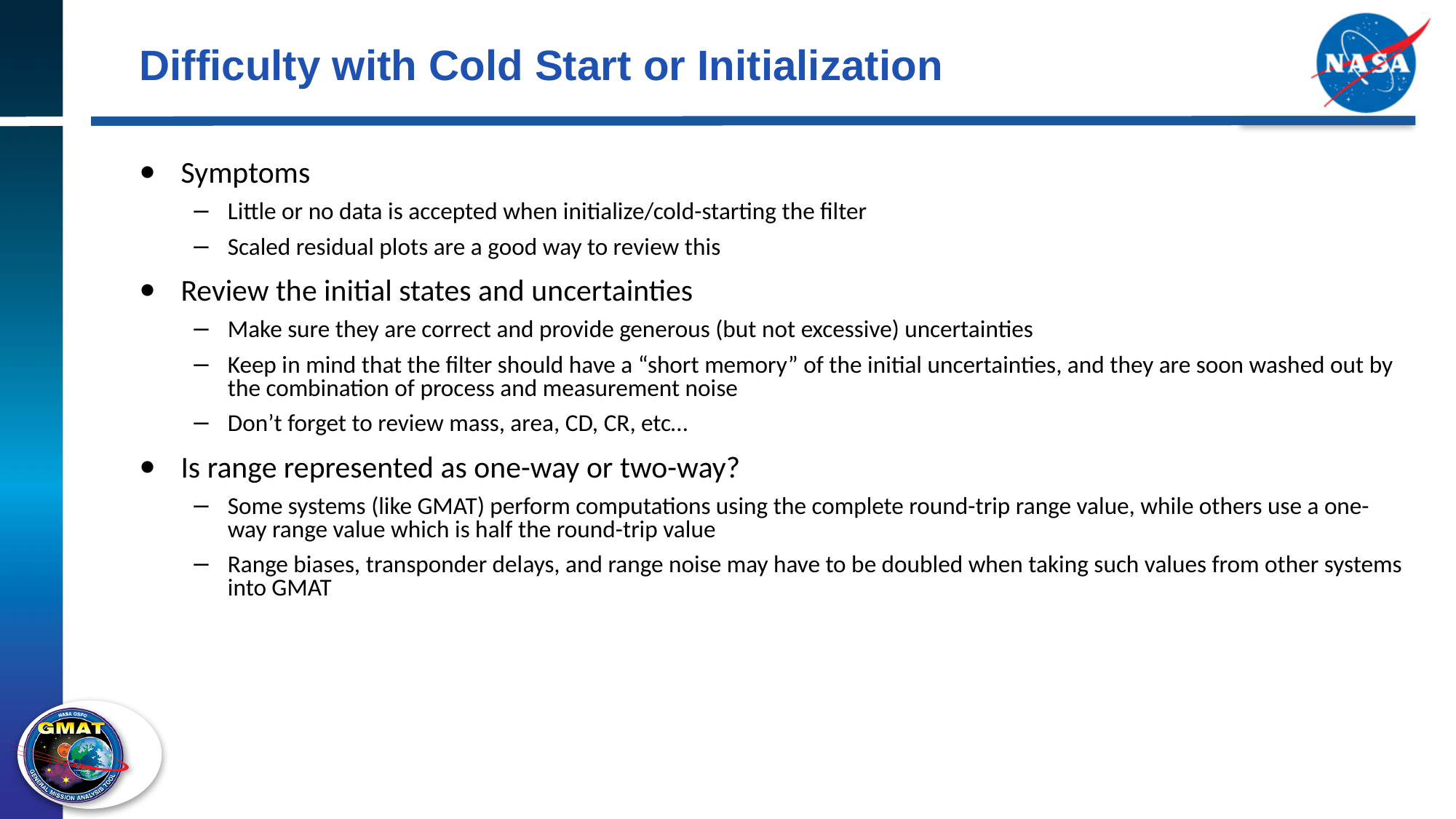

# Difficulty with Cold Start or Initialization
Symptoms
Little or no data is accepted when initialize/cold-starting the filter
Scaled residual plots are a good way to review this
Review the initial states and uncertainties
Make sure they are correct and provide generous (but not excessive) uncertainties
Keep in mind that the filter should have a “short memory” of the initial uncertainties, and they are soon washed out by the combination of process and measurement noise
Don’t forget to review mass, area, CD, CR, etc…
Is range represented as one-way or two-way?
Some systems (like GMAT) perform computations using the complete round-trip range value, while others use a one-way range value which is half the round-trip value
Range biases, transponder delays, and range noise may have to be doubled when taking such values from other systems into GMAT